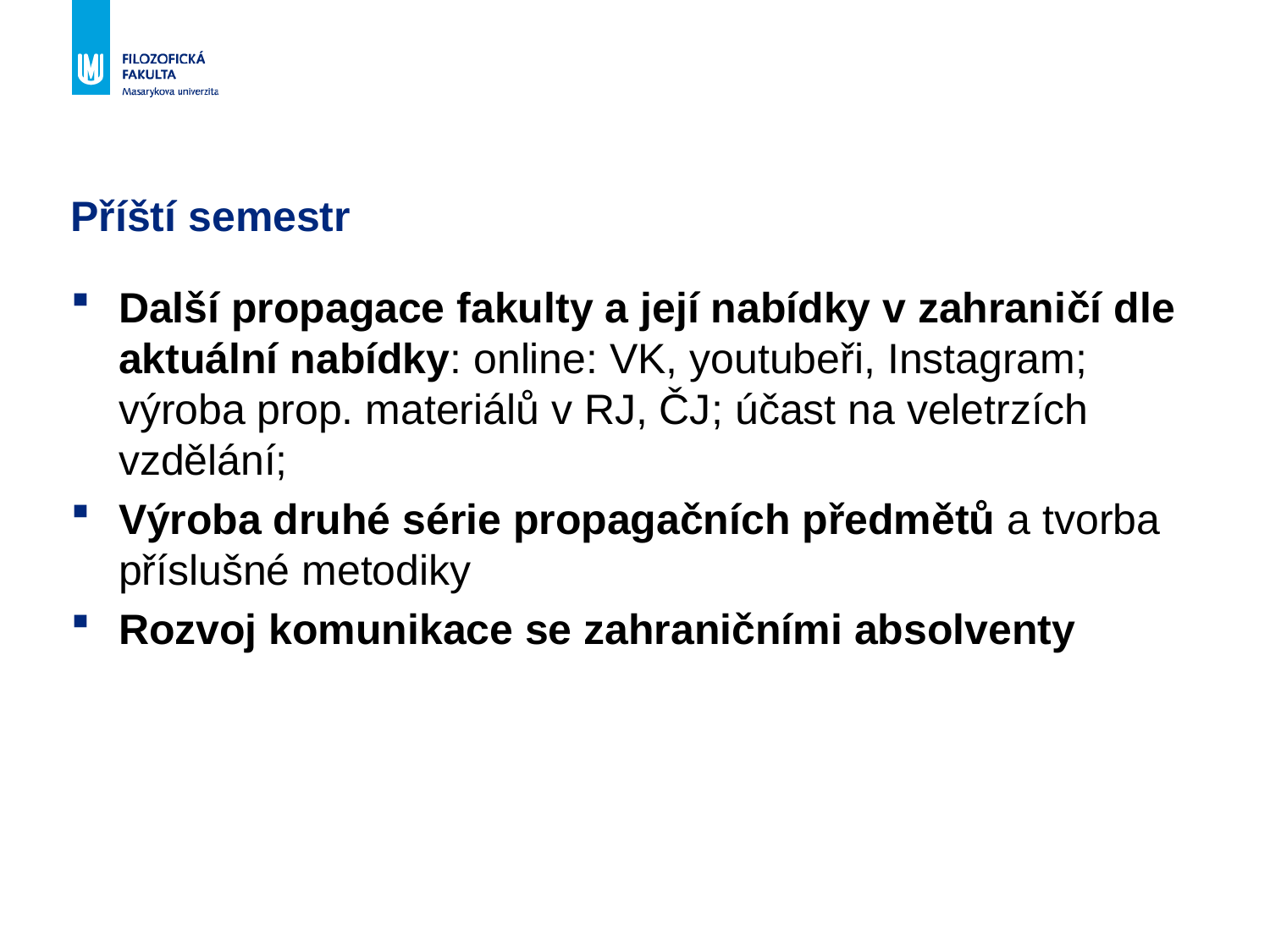

# Příští semestr
Další propagace fakulty a její nabídky v zahraničí dle aktuální nabídky: online: VK, youtubeři, Instagram; výroba prop. materiálů v RJ, ČJ; účast na veletrzích vzdělání;
Výroba druhé série propagačních předmětů a tvorba příslušné metodiky
Rozvoj komunikace se zahraničními absolventy